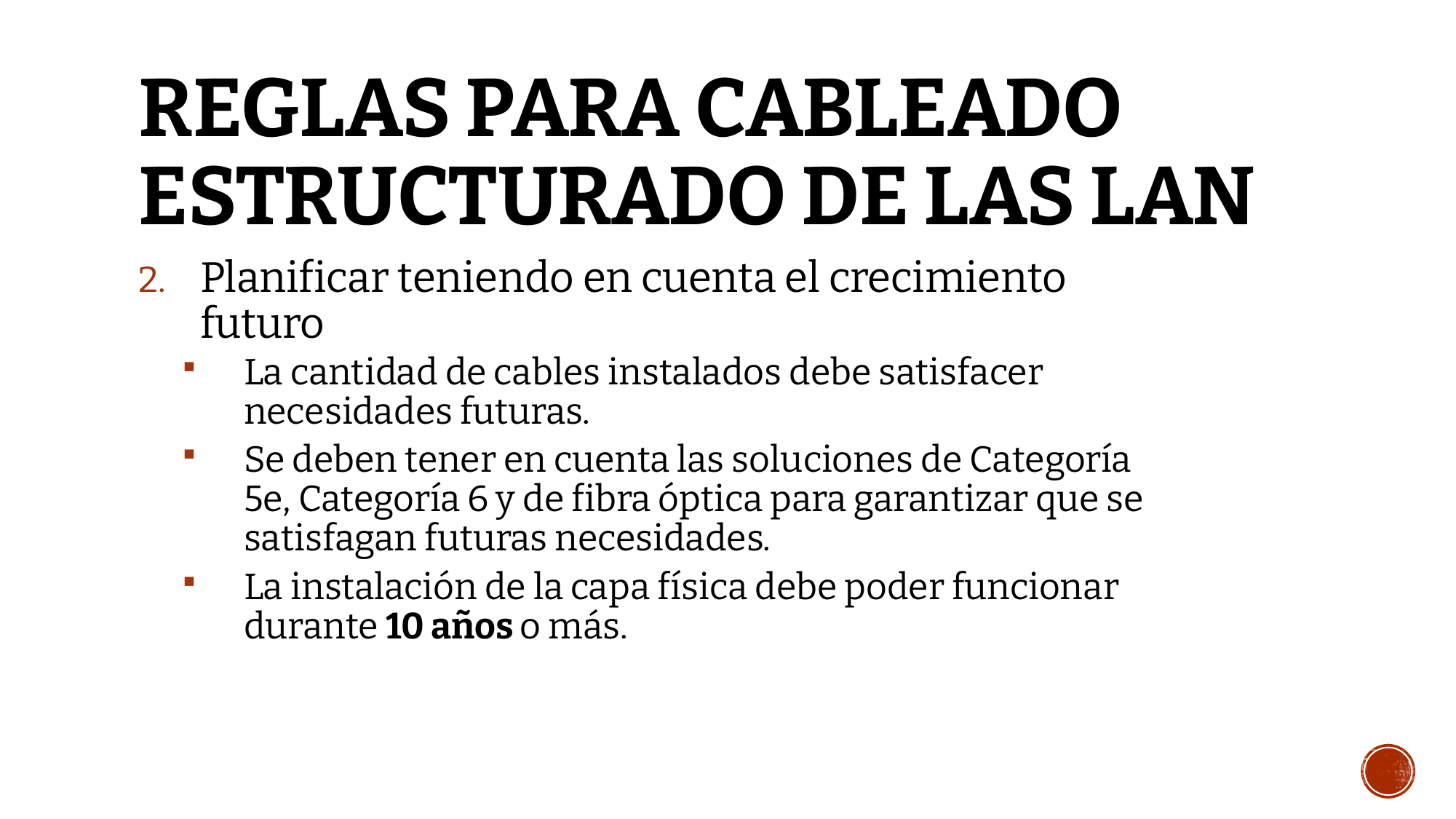

# Reglas para Cableado Estructurado de las LAN
Planificar teniendo en cuenta el crecimiento futuro
La cantidad de cables instalados debe satisfacer necesidades futuras.
Se deben tener en cuenta las soluciones de Categoría 5e, Categoría 6 y de fibra óptica para garantizar que se satisfagan futuras necesidades.
La instalación de la capa física debe poder funcionar durante 10 años o más.